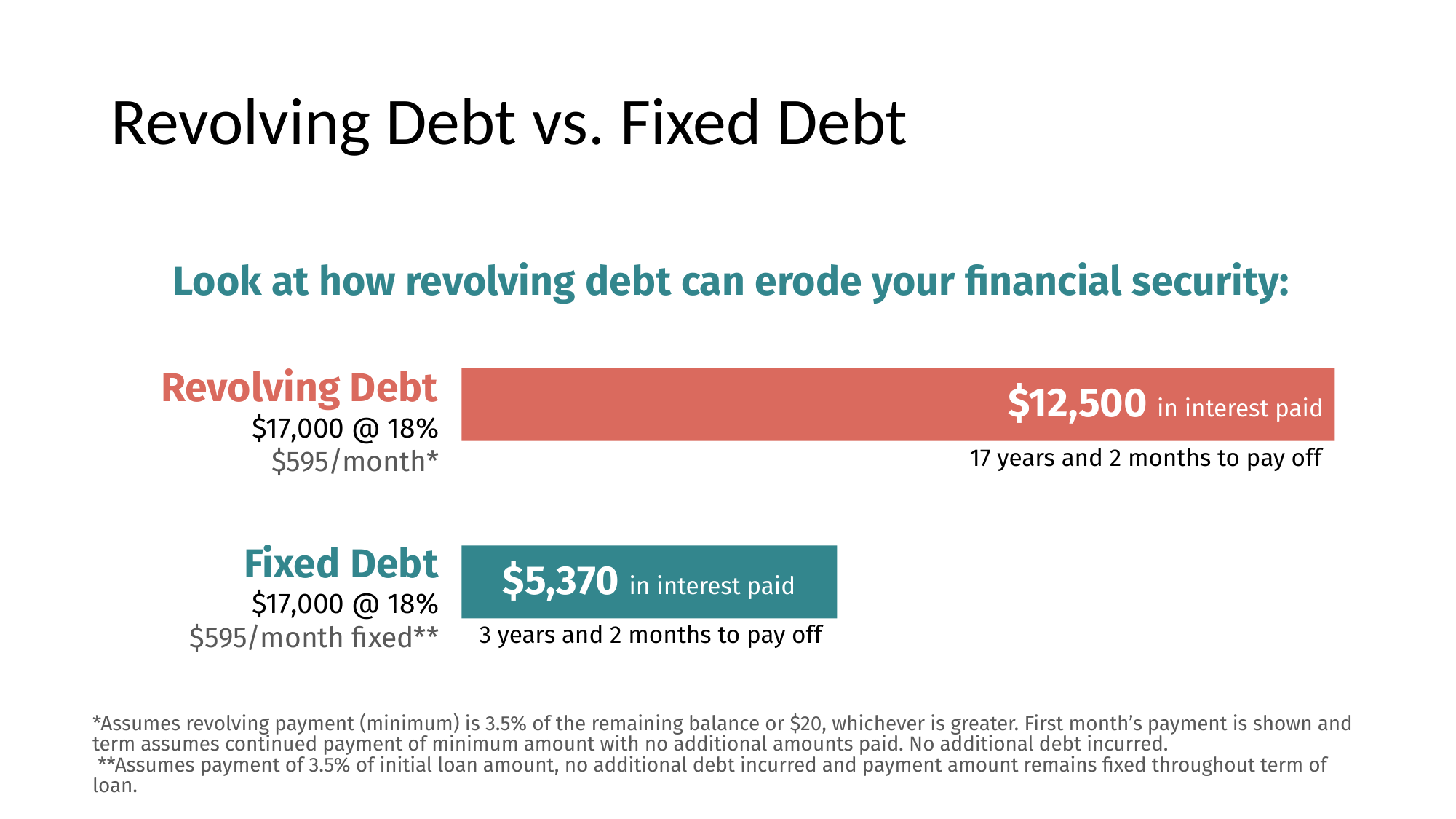

# Revolving Debt vs. Fixed Debt
Look at how revolving debt can erode your financial security:
Revolving Debt
$17,000 @ 18%
$595/month*
$12,500 in interest paid
17 years and 2 months to pay off
Fixed Debt
$17,000 @ 18%
$595/month fixed**
$5,370 in interest paid
3 years and 2 months to pay off
*Assumes revolving payment (minimum) is 3.5% of the remaining balance or $20, whichever is greater. First month’s payment is shown and term assumes continued payment of minimum amount with no additional amounts paid. No additional debt incurred.
 **Assumes payment of 3.5% of initial loan amount, no additional debt incurred and payment amount remains fixed throughout term of loan.